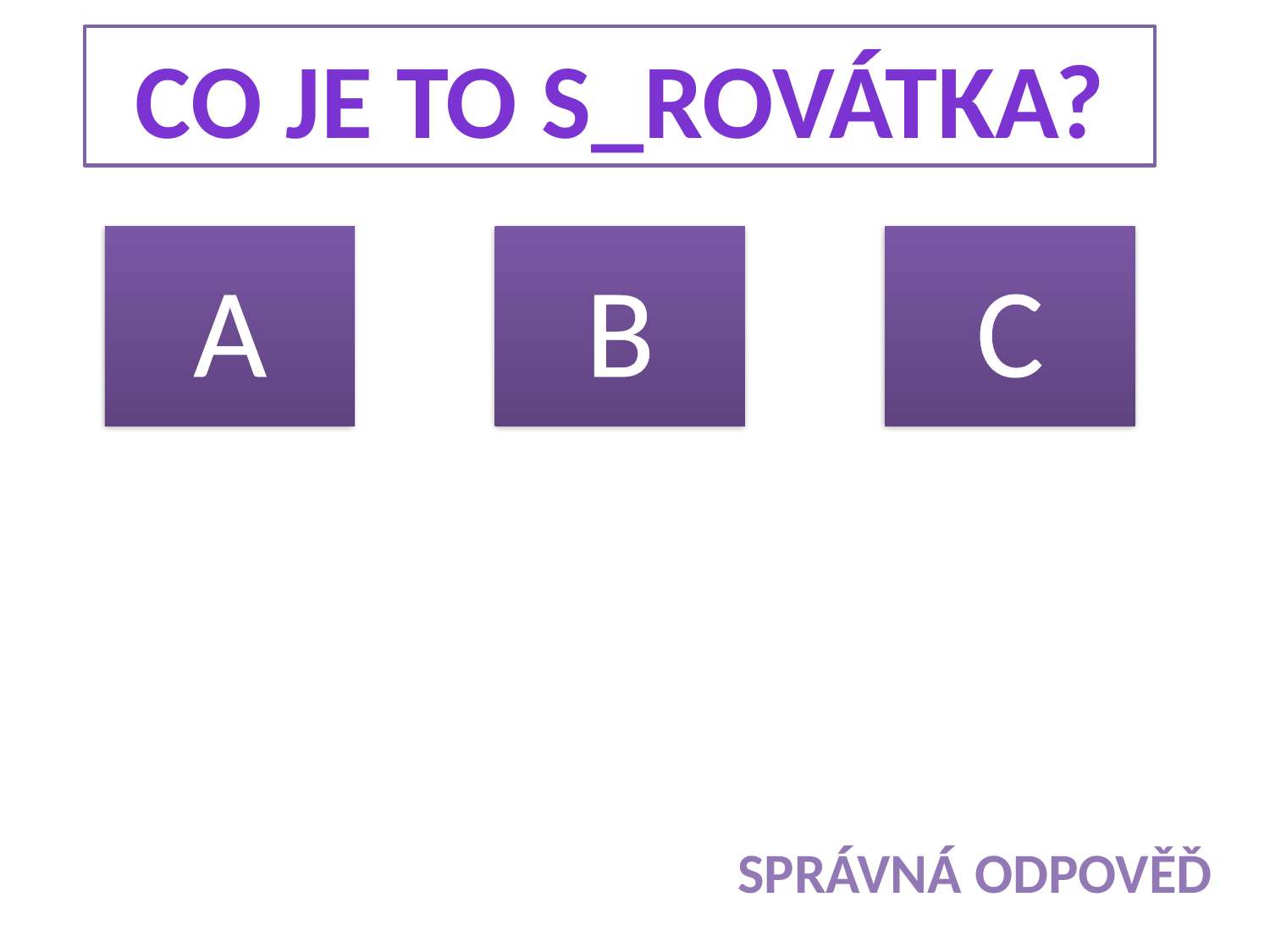

CO JE TO S_ROVÁTKA?
A
B
C
SPRÁVNÁ ODPOVĚĎ